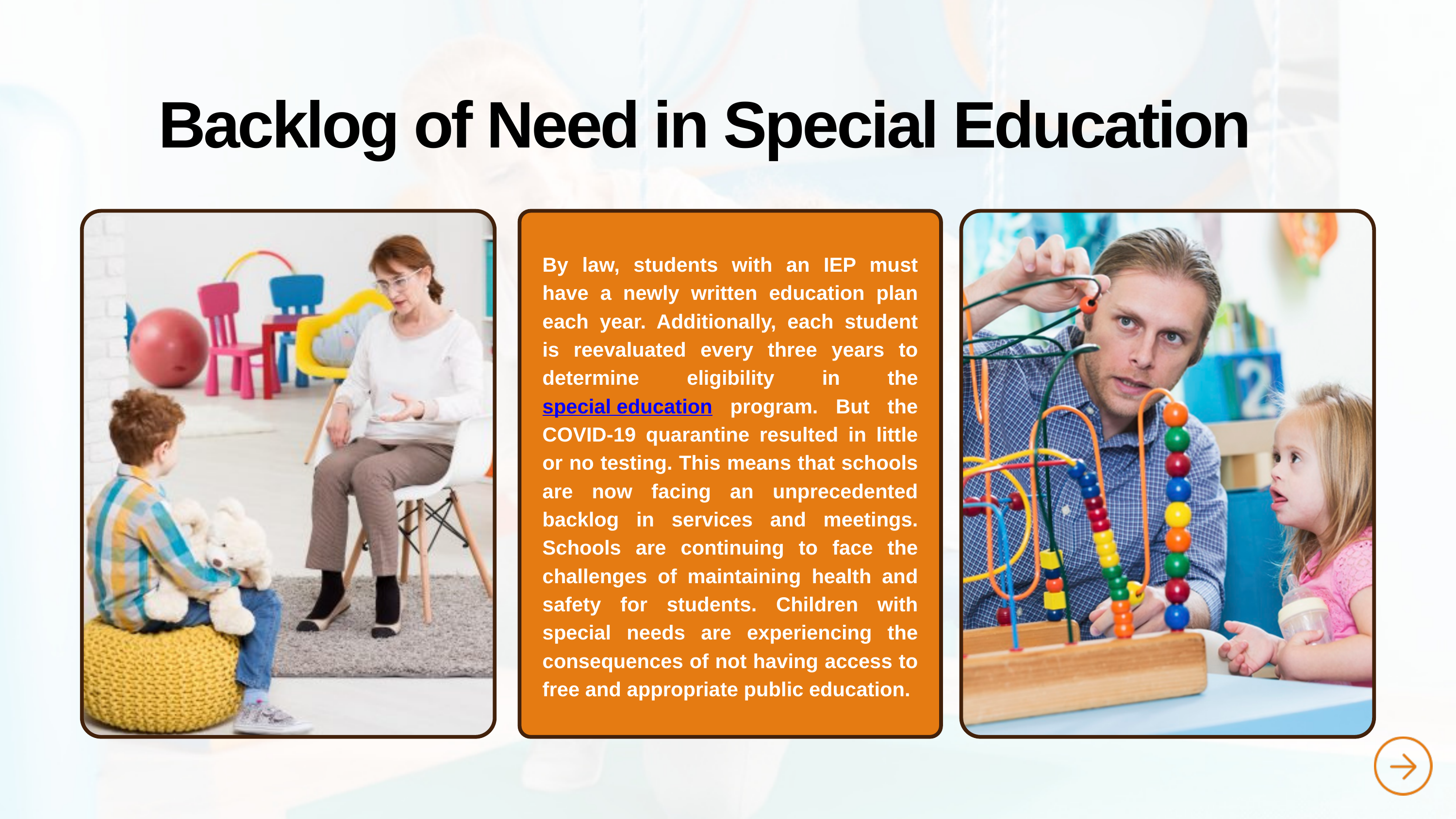

Backlog of Need in Special Education

By law, students with an IEP must have a newly written education plan each year. Additionally, each student is reevaluated every three years to determine eligibility in the special education program. But the COVID-19 quarantine resulted in little or no testing. This means that schools are now facing an unprecedented backlog in services and meetings. Schools are continuing to face the challenges of maintaining health and safety for students. Children with special needs are experiencing the consequences of not having access to free and appropriate public education.